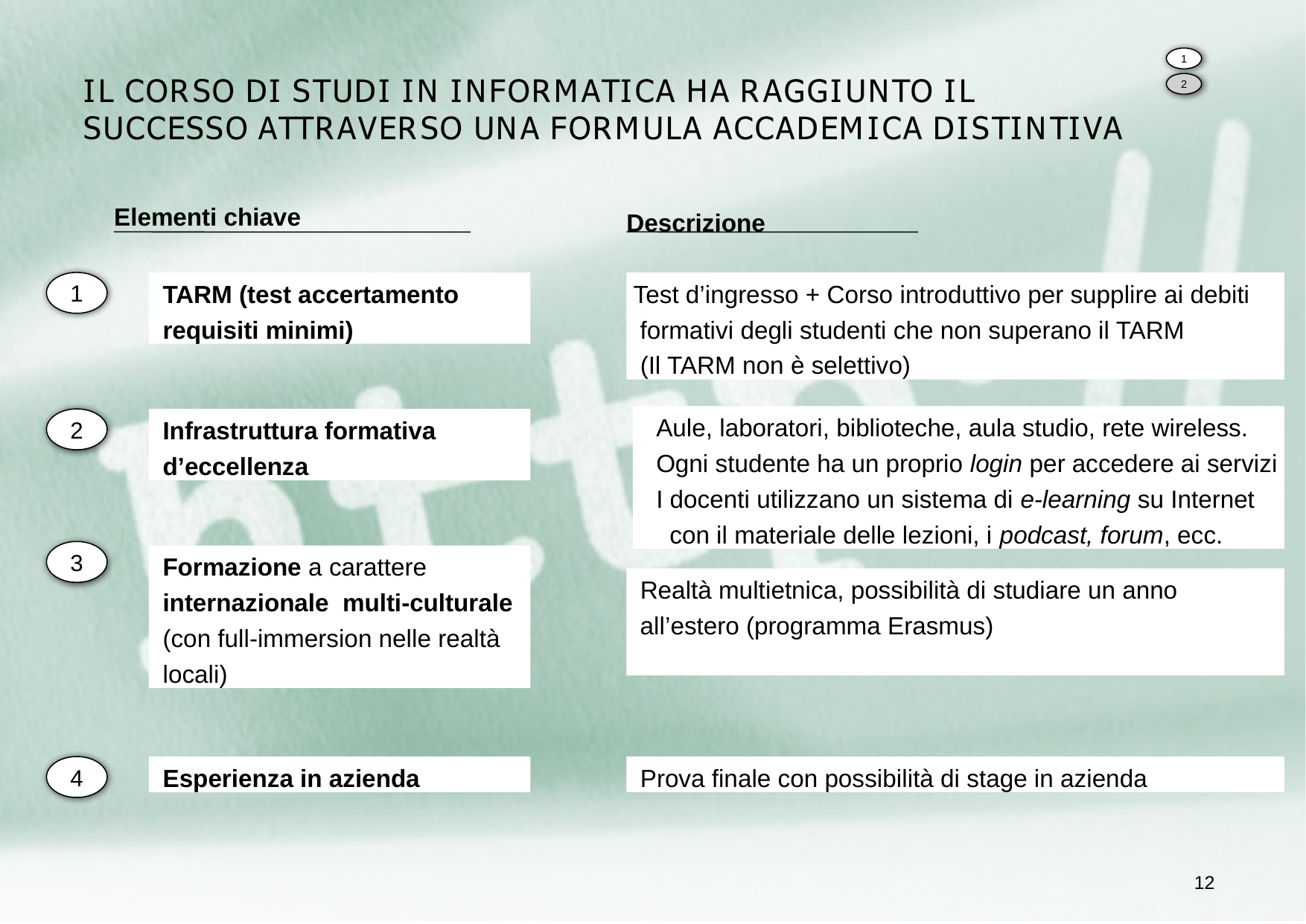

1

# IL CORSO DI STUDI IN INFORMATICA HA RAGGIUNTO IL SUCCESSO ATTRAVERSO UNA FORMULA ACCADEMICA DISTINTIVA
2
Elementi chiave
Descrizione

1
  TARM (test accertamento
  requisiti minimi)
 Test d’ingresso + Corso introduttivo per supplire ai debiti formativi degli studenti che non superano il TARM
  (Il TARM non è selettivo)
Aule, laboratori, biblioteche, aula studio, rete wireless.
Ogni studente ha un proprio login per accedere ai servizi
I docenti utilizzano un sistema di e-learning su Internet con il materiale delle lezioni, i podcast, forum, ecc.
2
  Infrastruttura formativa
  d’eccellenza
3
  Formazione a carattere
  internazionale  multi-culturale
  (con full-immersion nelle realtà
  locali)
  Realtà multietnica, possibilità di studiare un anno all’estero (programma Erasmus)

4
  Esperienza in azienda
  Prova finale con possibilità di stage in azienda
12